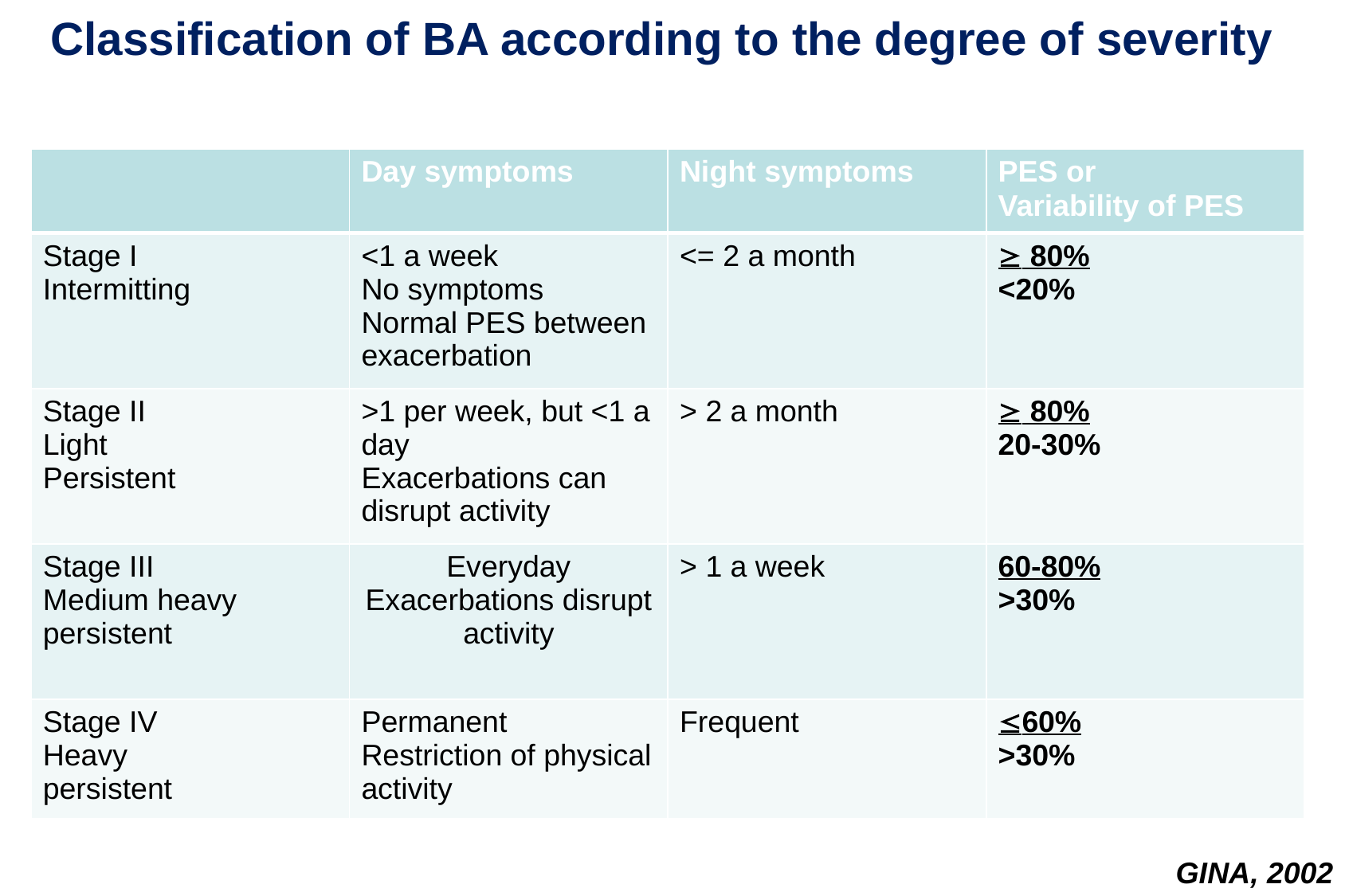

Classification of BA according to the degree of severity
|  | Day symptoms | Night symptoms | PES or Variability of PES |
| --- | --- | --- | --- |
| Stage I Intermitting | <1 a week No symptoms Normal PES between exacerbation | <= 2 a month | ≥ 80% <20% |
| Stage II Light Persistent | >1 per week, but <1 a day Exacerbations can disrupt activity | > 2 a month | ≥ 80% 20-30% |
| Stage III Medium heavy persistent | Everyday Exacerbations disrupt activity | > 1 a week | 60-80% >30% |
| Stage IV Heavy persistent | Permanent Restriction of physical activity | Frequent | ≤60% >30% |
GINA, 2002